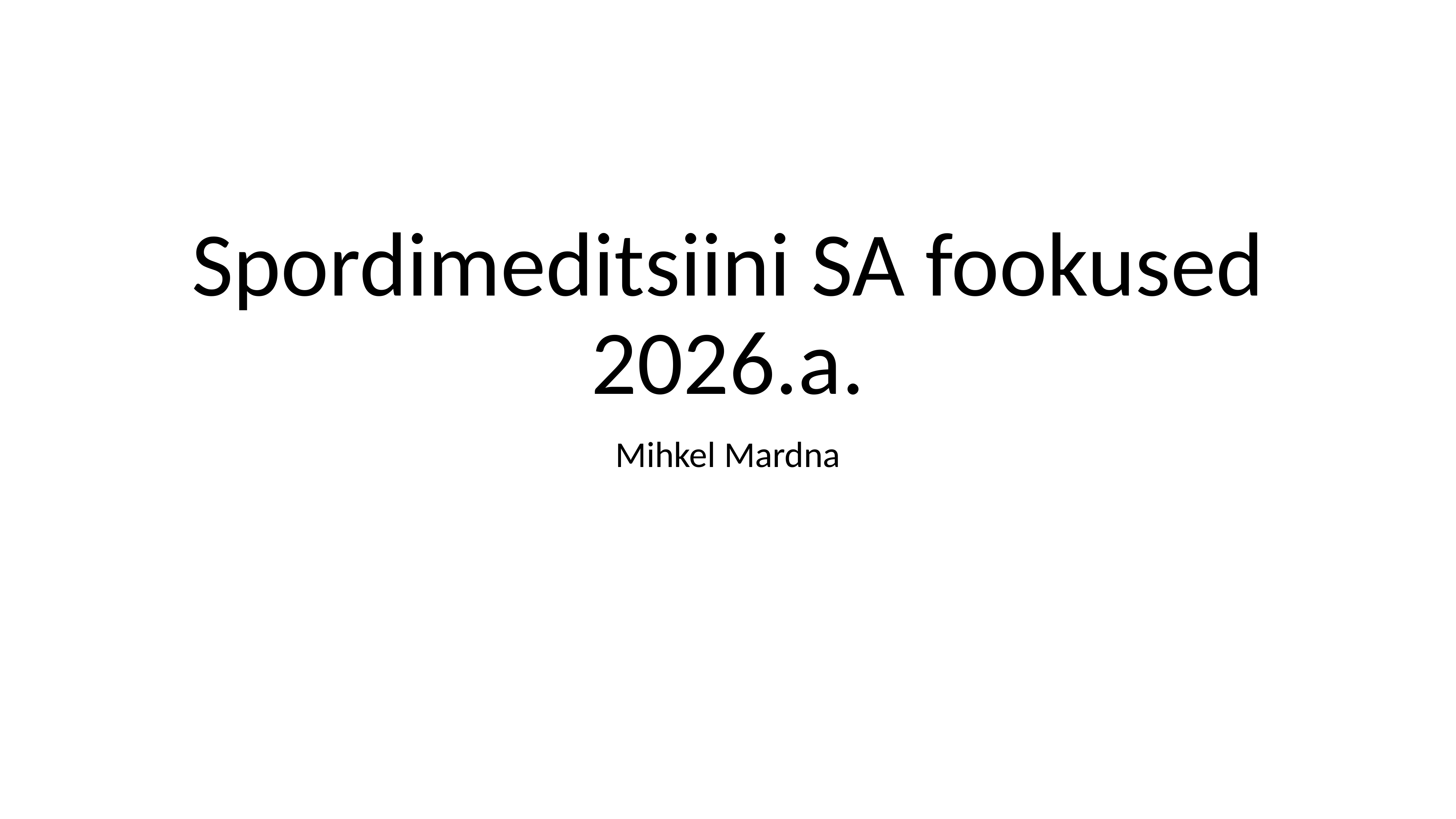

# Spordimeditsiini SA fookused 2026.a.
Mihkel Mardna